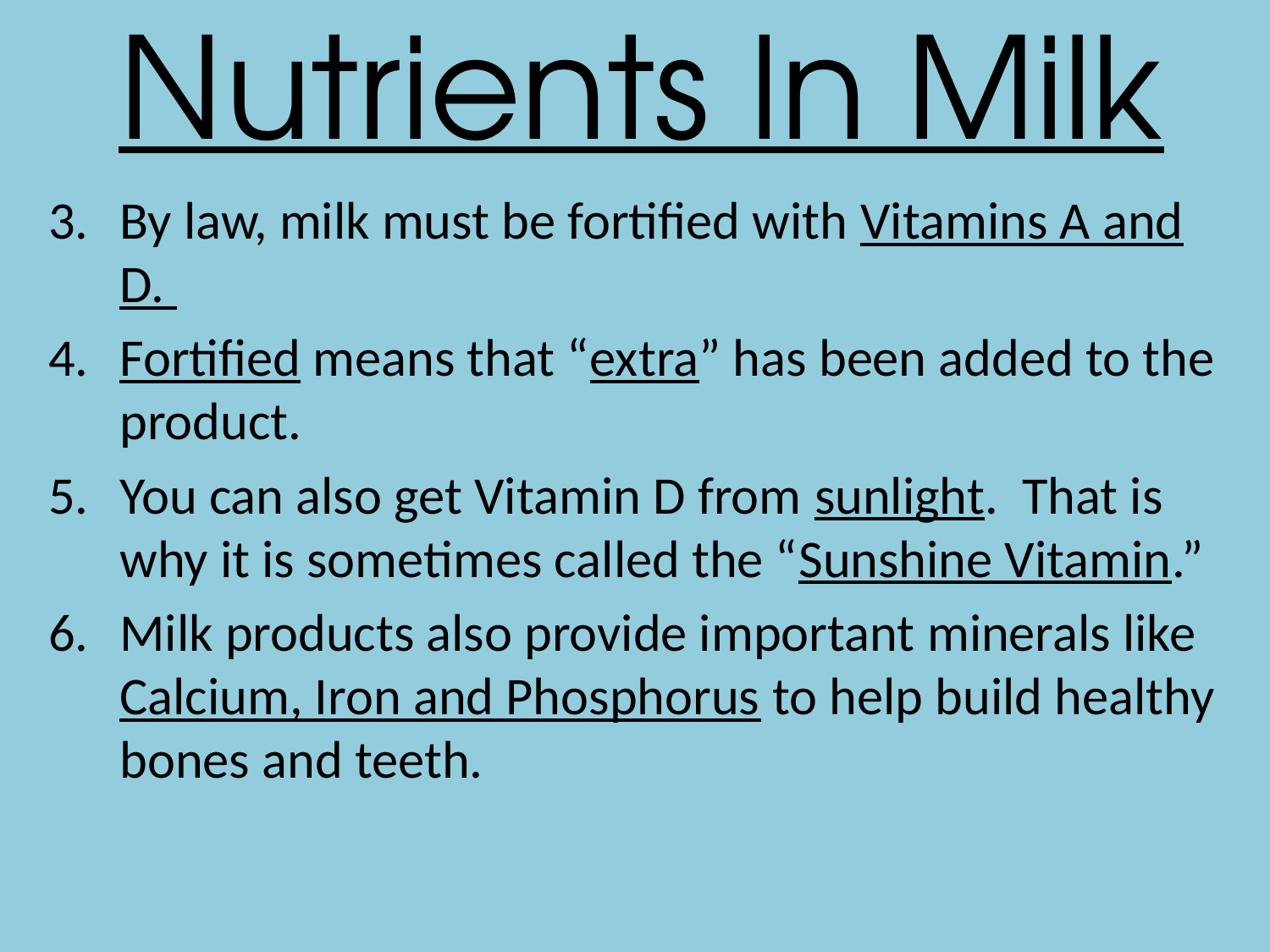

# Nutrients In Milk
By law, milk must be fortified with Vitamins A and D.
Fortified means that “extra” has been added to the product.
You can also get Vitamin D from sunlight.  That is why it is sometimes called the “Sunshine Vitamin.”
Milk products also provide important minerals like Calcium, Iron and Phosphorus to help build healthy bones and teeth.